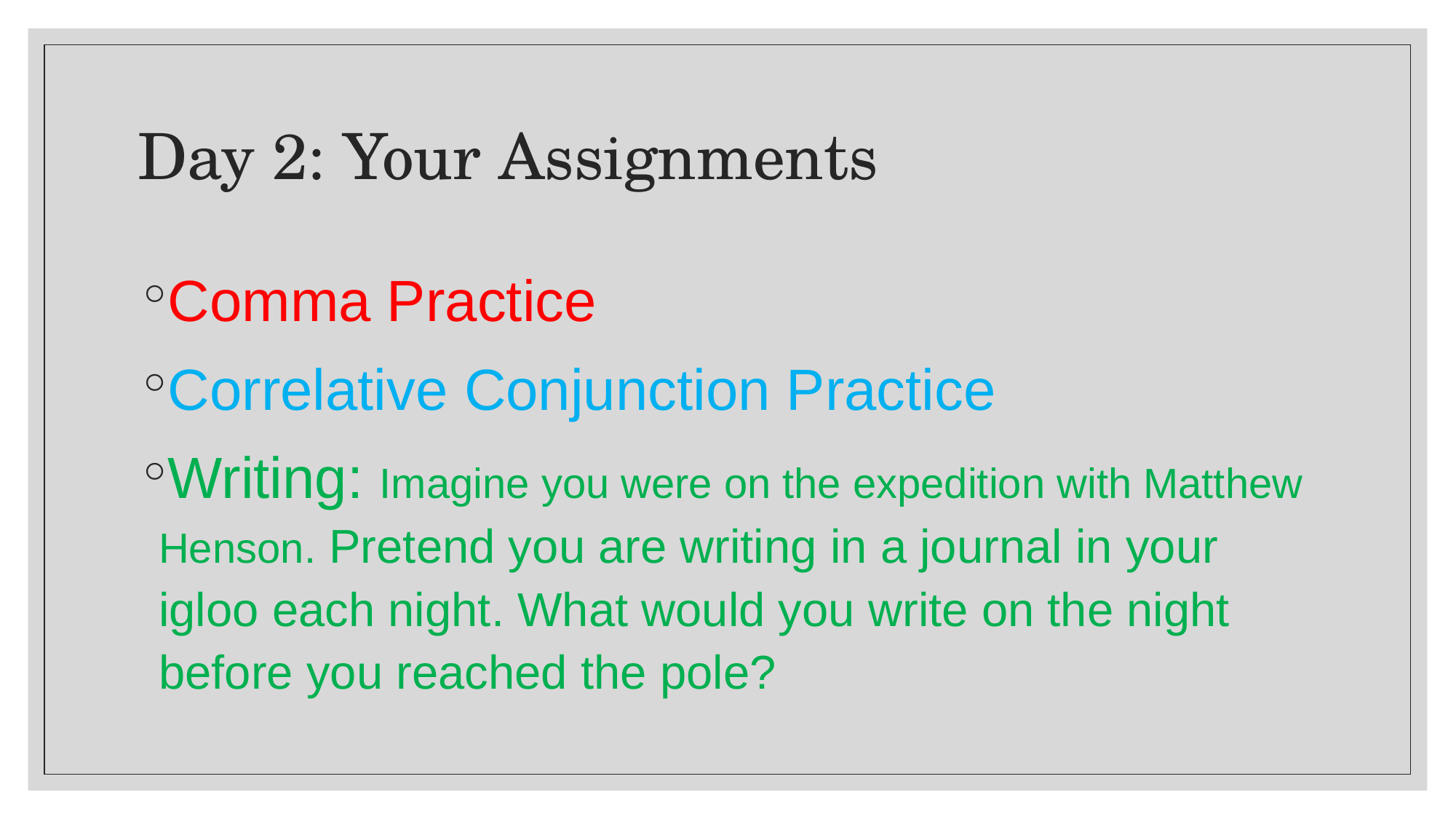

# Day 2: Your Assignments
Comma Practice
Correlative Conjunction Practice
Writing: Imagine you were on the expedition with Matthew Henson. Pretend you are writing in a journal in your igloo each night. What would you write on the night before you reached the pole?